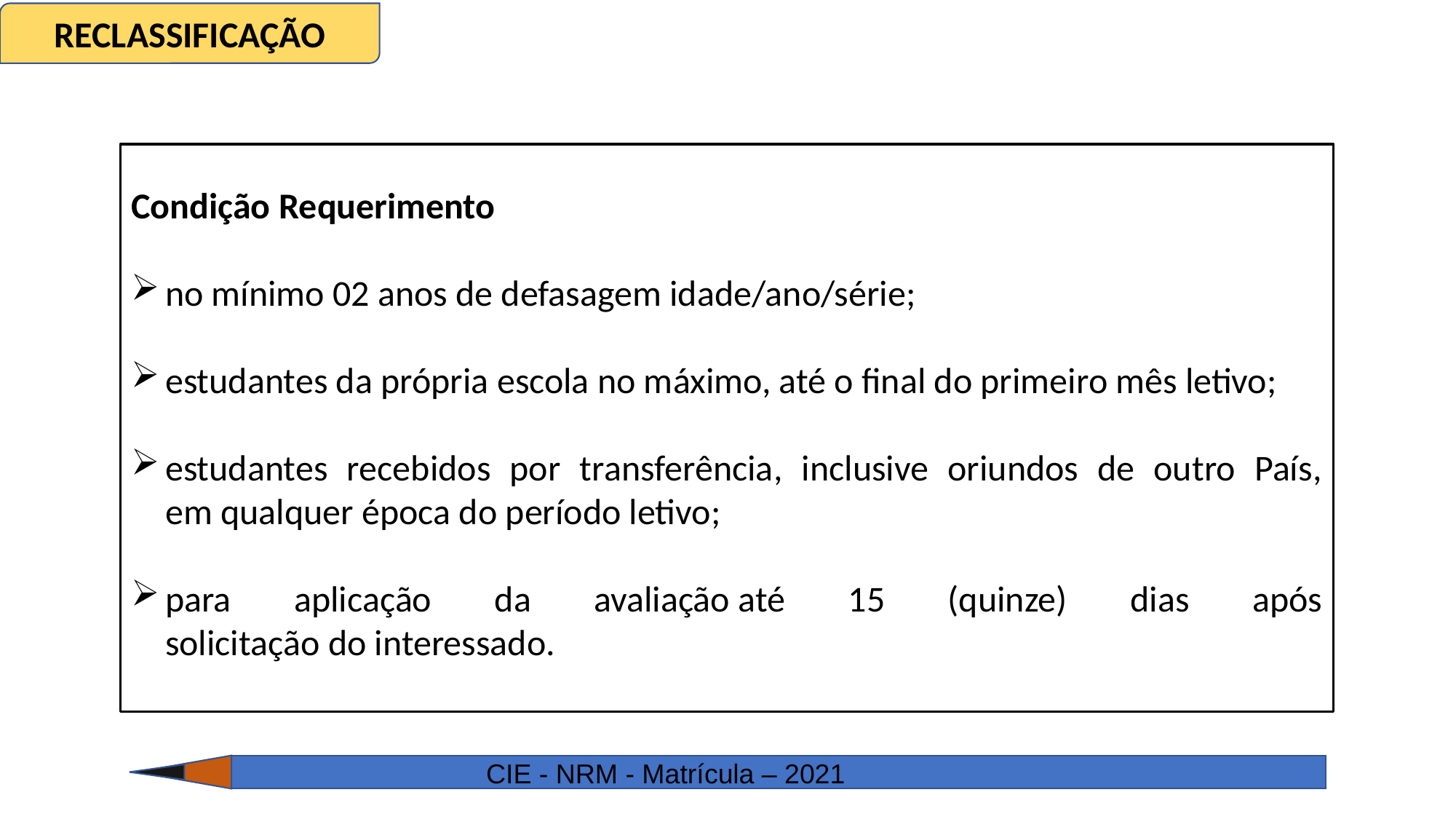

RECLASSIFICAÇÃO

Condição Requerimento

no mínimo 02 anos de defasagem idade/ano/série;

estudantes da própria escola no máximo, até o final do primeiro mês letivo;

estudantes recebidos por transferência, inclusive oriundos de outro País, em qualquer época do período letivo;

para aplicação da avaliação até 15 (quinze) dias após solicitação do interessado.

CIE - NRM - Matrícula – 2021